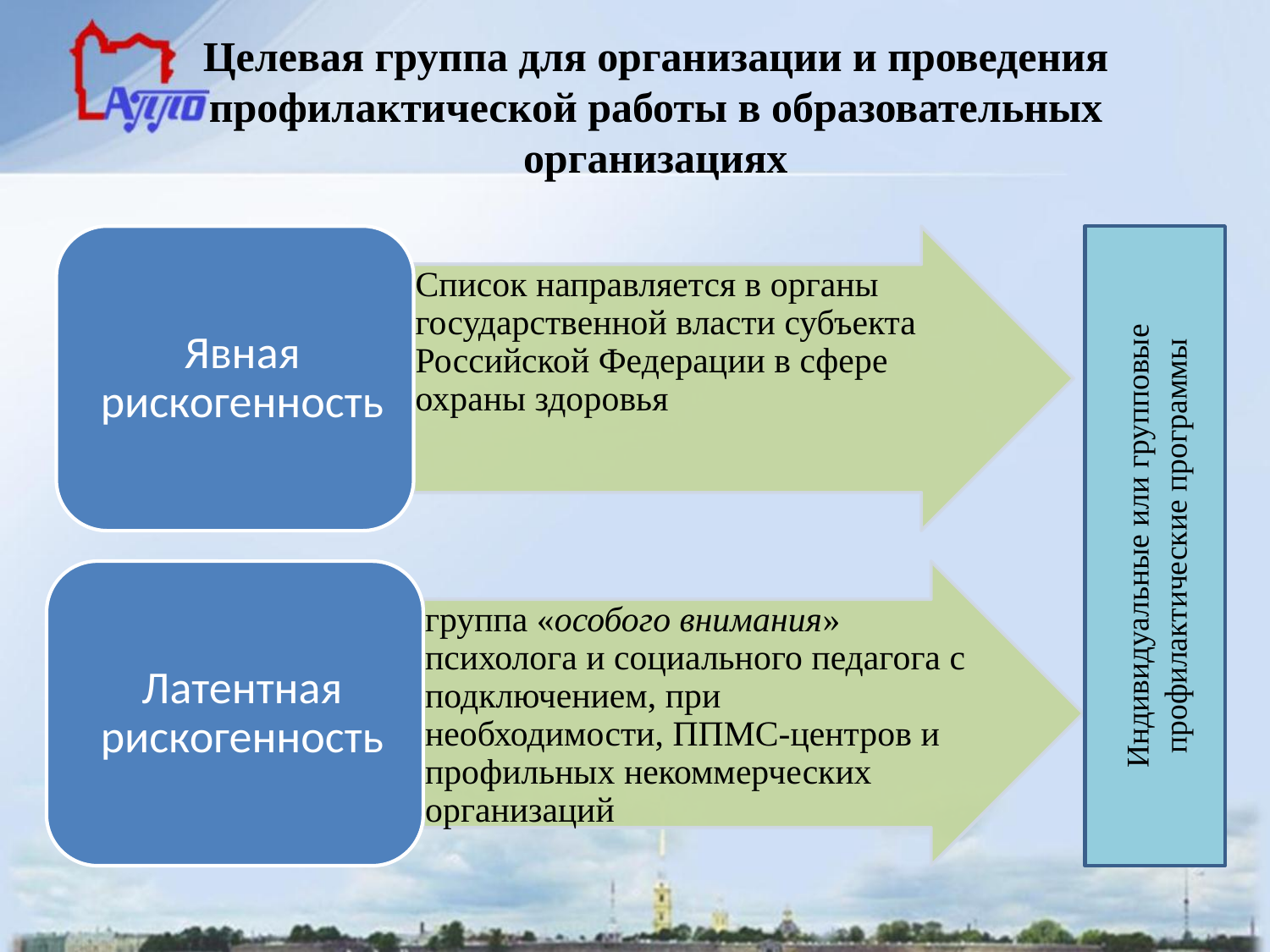

# Целевая группа для организации и проведения профилактической работы в образовательных организациях
Список направляется в органы государственной власти субъекта Российской Федерации в сфере охраны здоровья
Явная рискогенность
группа «особого внимания» психолога и социального педагога с подключением, при необходимости, ППМС-центров и профильных некоммерческих организаций
Латентная рискогенность
Индивидуальные или групповые профилактические программы